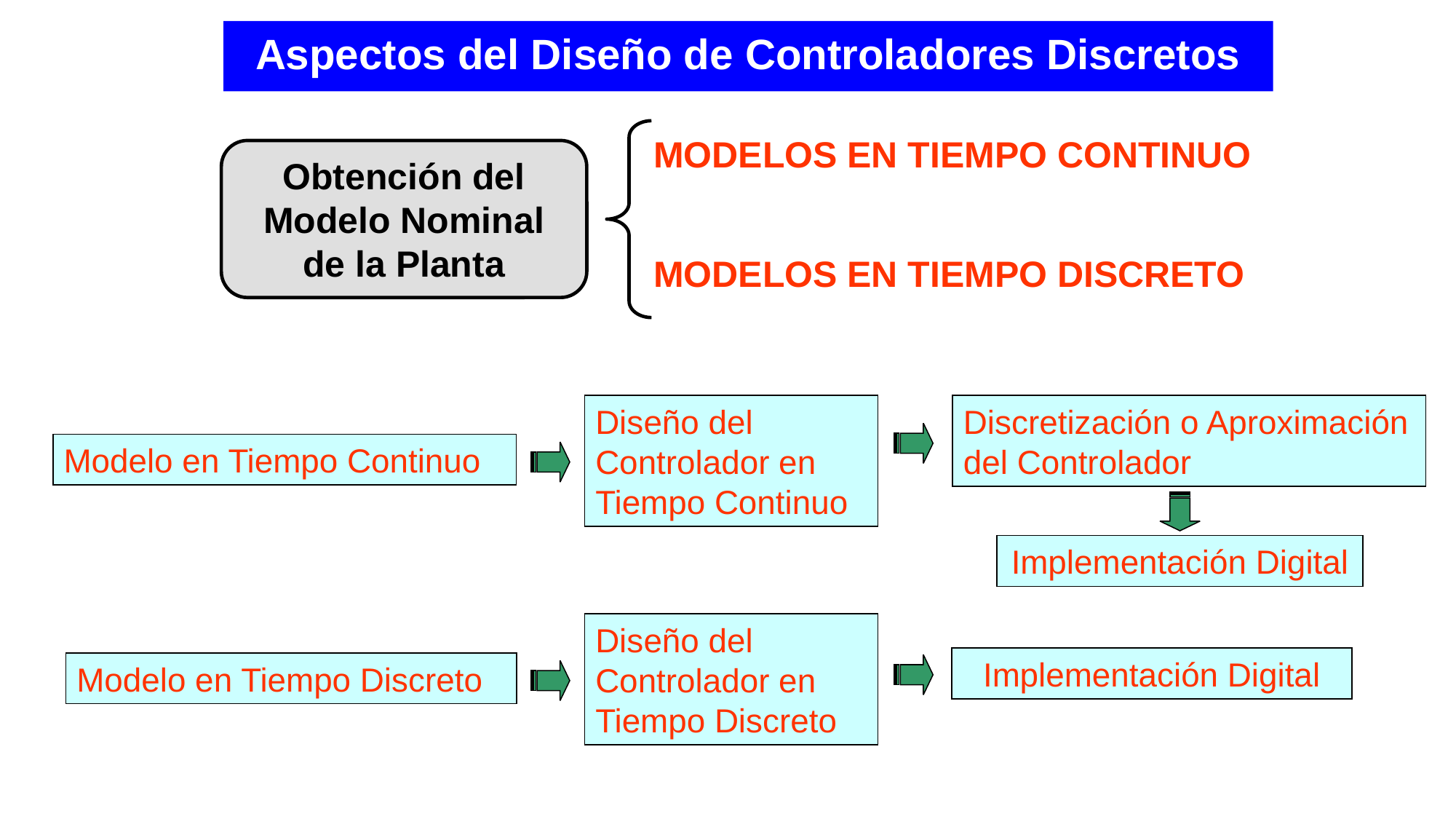

Aspectos del Diseño de Controladores Discretos

MODELOS EN TIEMPO CONTINUO
Obtención del Modelo Nominal de la Planta
MODELOS EN TIEMPO DISCRETO
Diseño del Controlador en Tiempo Continuo
Discretización o Aproximación del Controlador

Modelo en Tiempo Continuo

Implementación Digital
Diseño del Controlador en Tiempo Discreto
Implementación Digital
Modelo en Tiempo Discreto